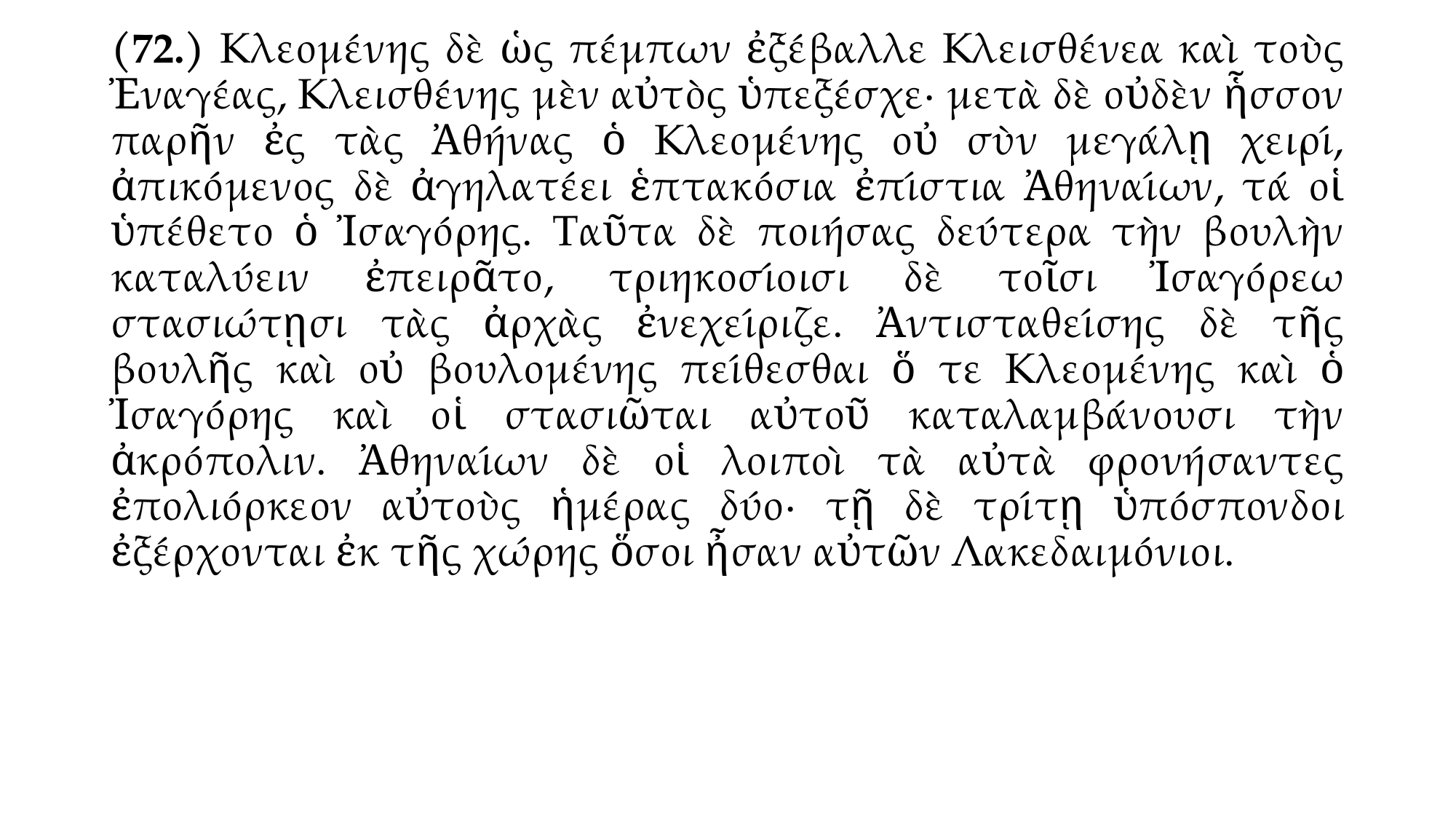

(72.) Κλεομένης δὲ ὡς πέμπων ἐξέβαλλε Κλεισθένεα καὶ τοὺς Ἐναγέας, Κλεισθένης μὲν αὐτὸς ὑπεξέσχε· μετὰ δὲ οὐδὲν ἧσσον παρῆν ἐς τὰς Ἀθήνας ὁ Κλεομένης οὐ σὺν μεγάλῃ χειρί, ἀπικόμενος δὲ ἀγηλατέει ἑπτακόσια ἐπίστια Ἀθηναίων, τά οἱ ὑπέθετο ὁ Ἰσαγόρης. Ταῦτα δὲ ποιήσας δεύτερα τὴν βουλὴν καταλύειν ἐπειρᾶτο, τριηκοσίοισι δὲ τοῖσι Ἰσαγόρεω στασιώτῃσι τὰς ἀρχὰς ἐνεχείριζε. Ἀντισταθείσης δὲ τῆς βουλῆς καὶ οὐ βουλομένης πείθεσθαι ὅ τε Κλεομένης καὶ ὁ Ἰσαγόρης καὶ οἱ στασιῶται αὐτοῦ καταλαμβάνουσι τὴν ἀκρόπολιν. Ἀθηναίων δὲ οἱ λοιποὶ τὰ αὐτὰ φρονήσαντες ἐπολιόρκεον αὐτοὺς ἡμέρας δύο· τῇ δὲ τρίτῃ ὑπόσπονδοι ἐξέρχονται ἐκ τῆς χώρης ὅσοι ἦσαν αὐτῶν Λακεδαιμόνιοι.
#